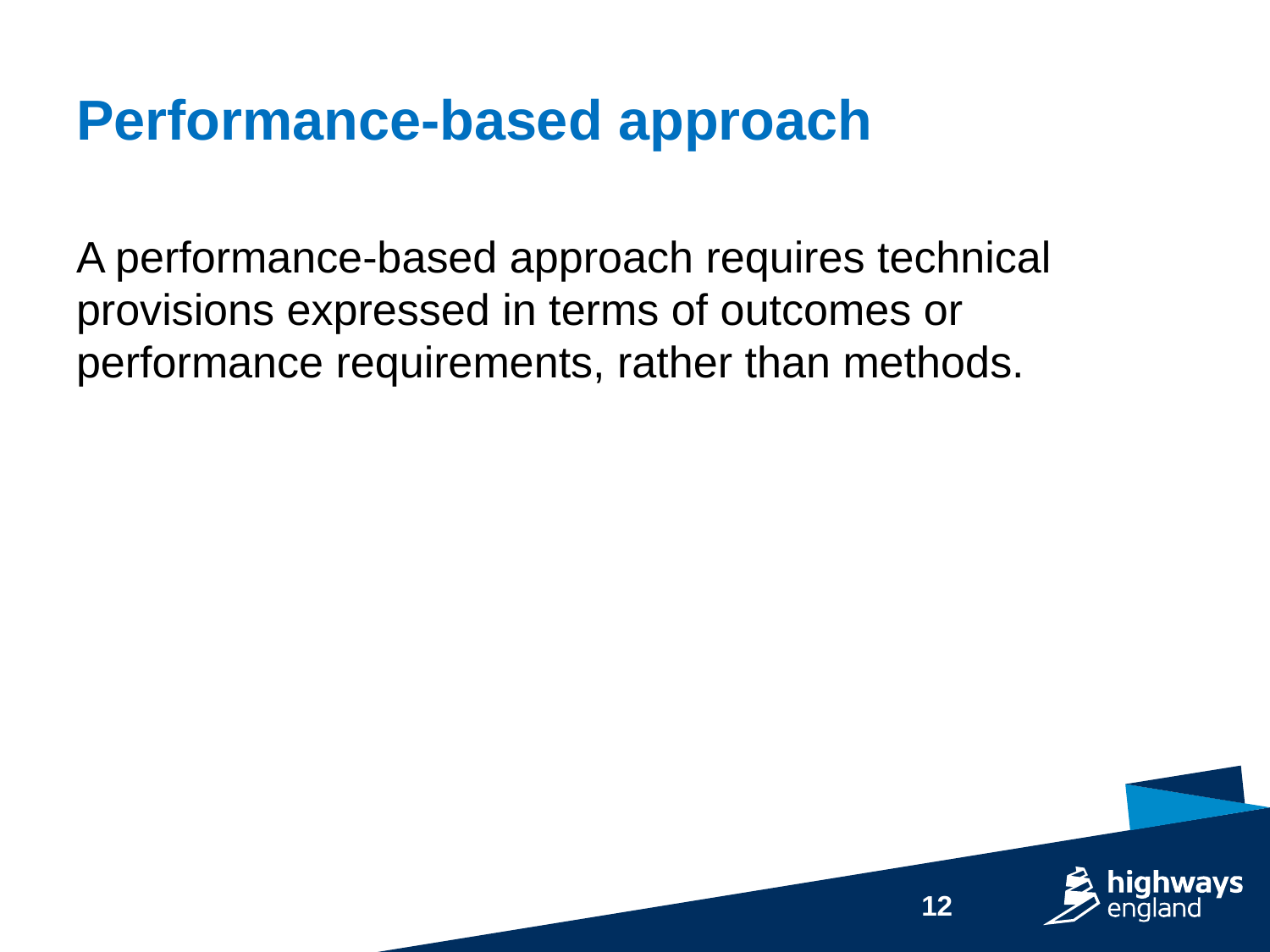

# Performance-based approach
A performance-based approach requires technical provisions expressed in terms of outcomes or performance requirements, rather than methods.

12